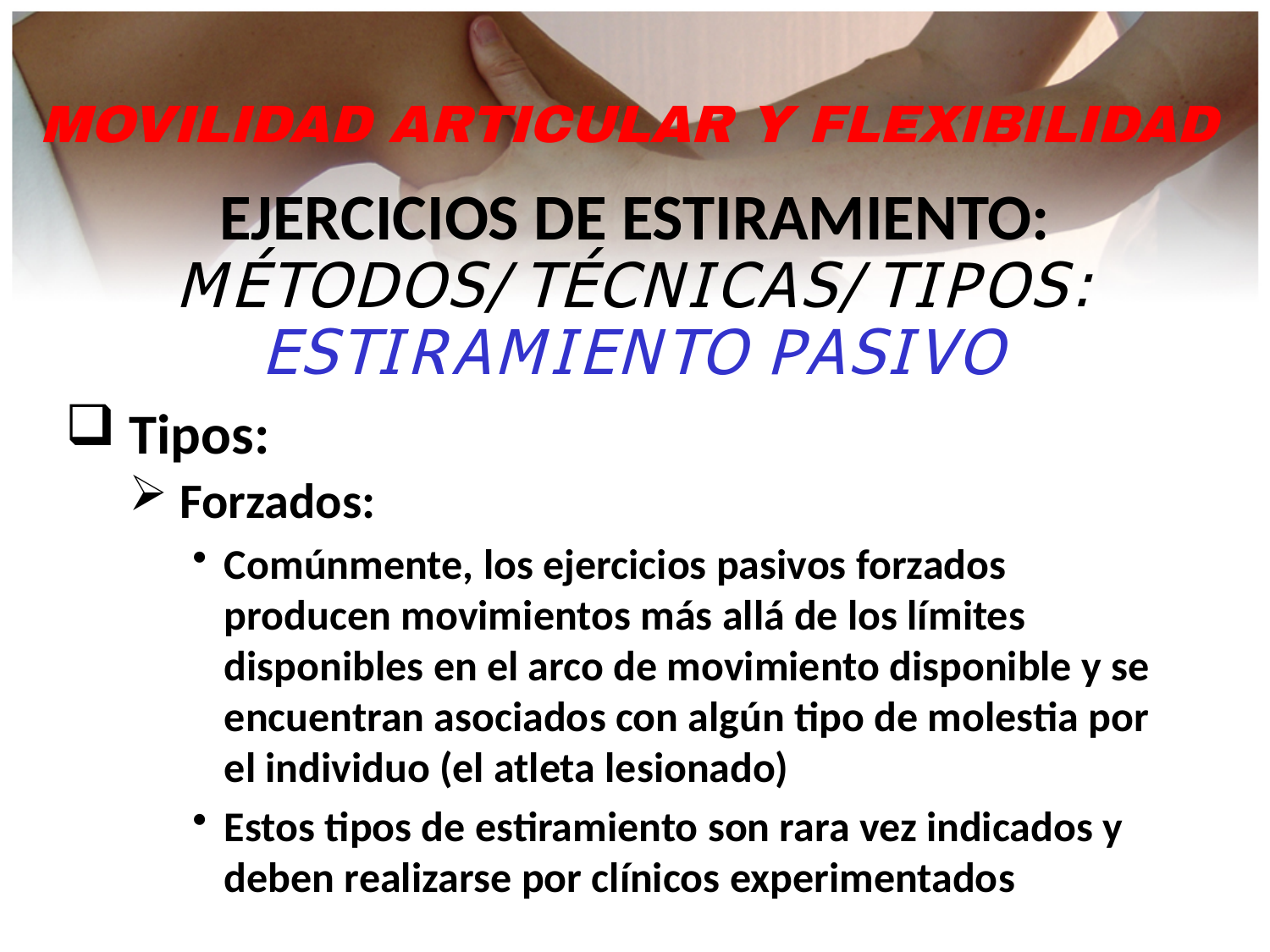

MOVILIDAD ARTICULAR Y FLEXIBILIDAD
EJERCICIOS DE ESTIRAMIENTO:
MÉTODOS/TÉCNICAS/TIPOS:
ESTIRAMIENTO PASIVO
 Tipos:
 Forzados:
Comúnmente, los ejercicios pasivos forzados producen movimientos más allá de los límites disponibles en el arco de movimiento disponible y se encuentran asociados con algún tipo de molestia por el individuo (el atleta lesionado)
Estos tipos de estiramiento son rara vez indicados y deben realizarse por clínicos experimentados